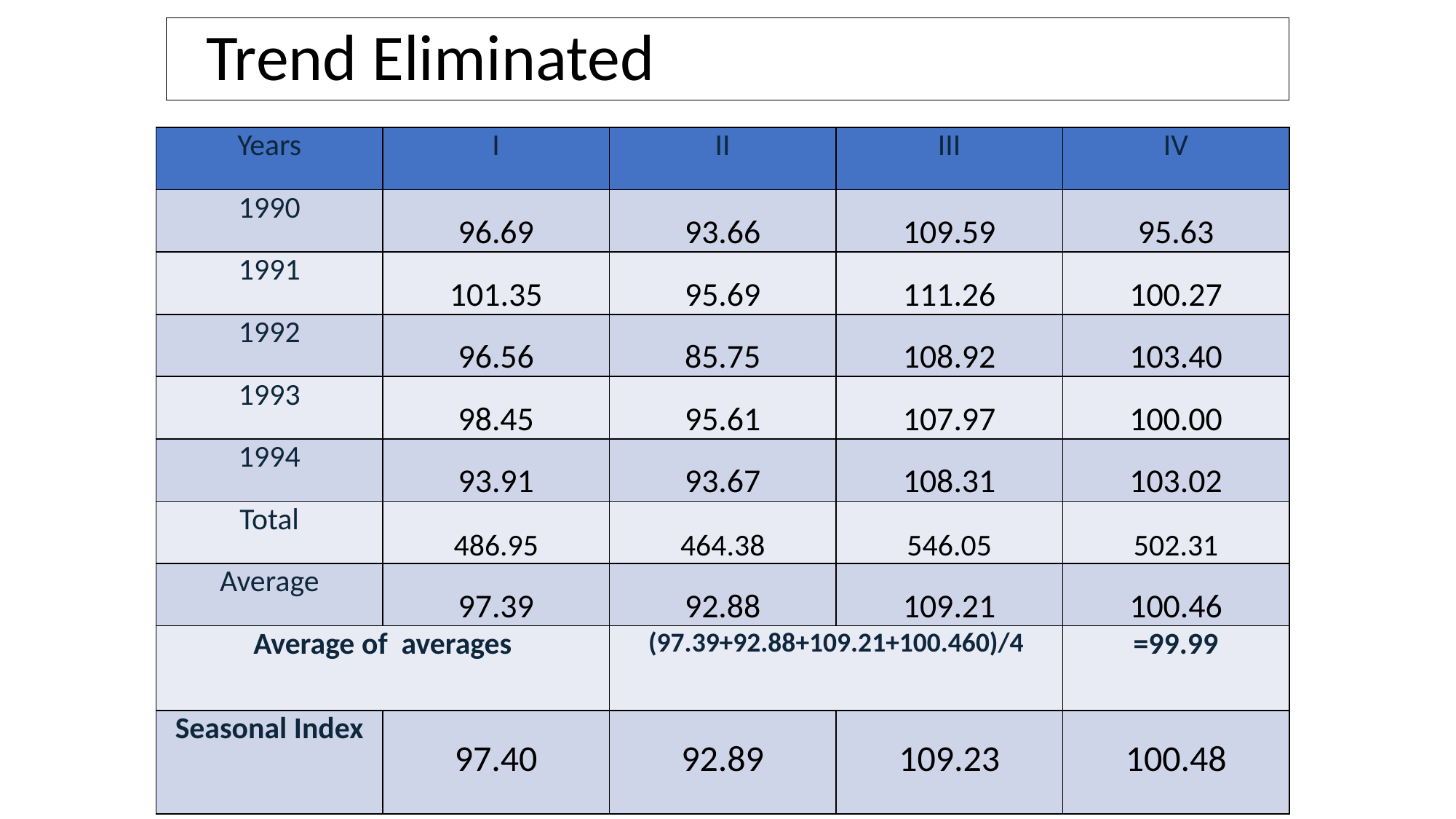

# Trend Eliminated
| Years | I | II | III | IV |
| --- | --- | --- | --- | --- |
| 1990 | 96.69 | 93.66 | 109.59 | 95.63 |
| 1991 | 101.35 | 95.69 | 111.26 | 100.27 |
| 1992 | 96.56 | 85.75 | 108.92 | 103.40 |
| 1993 | 98.45 | 95.61 | 107.97 | 100.00 |
| 1994 | 93.91 | 93.67 | 108.31 | 103.02 |
| Total | 486.95 | 464.38 | 546.05 | 502.31 |
| Average | 97.39 | 92.88 | 109.21 | 100.46 |
| Average of averages |  | (97.39+92.88+109.21+100.460)/4 |  | =99.99 |
| Seasonal Index | 97.40 | 92.89 | 109.23 | 100.48 |